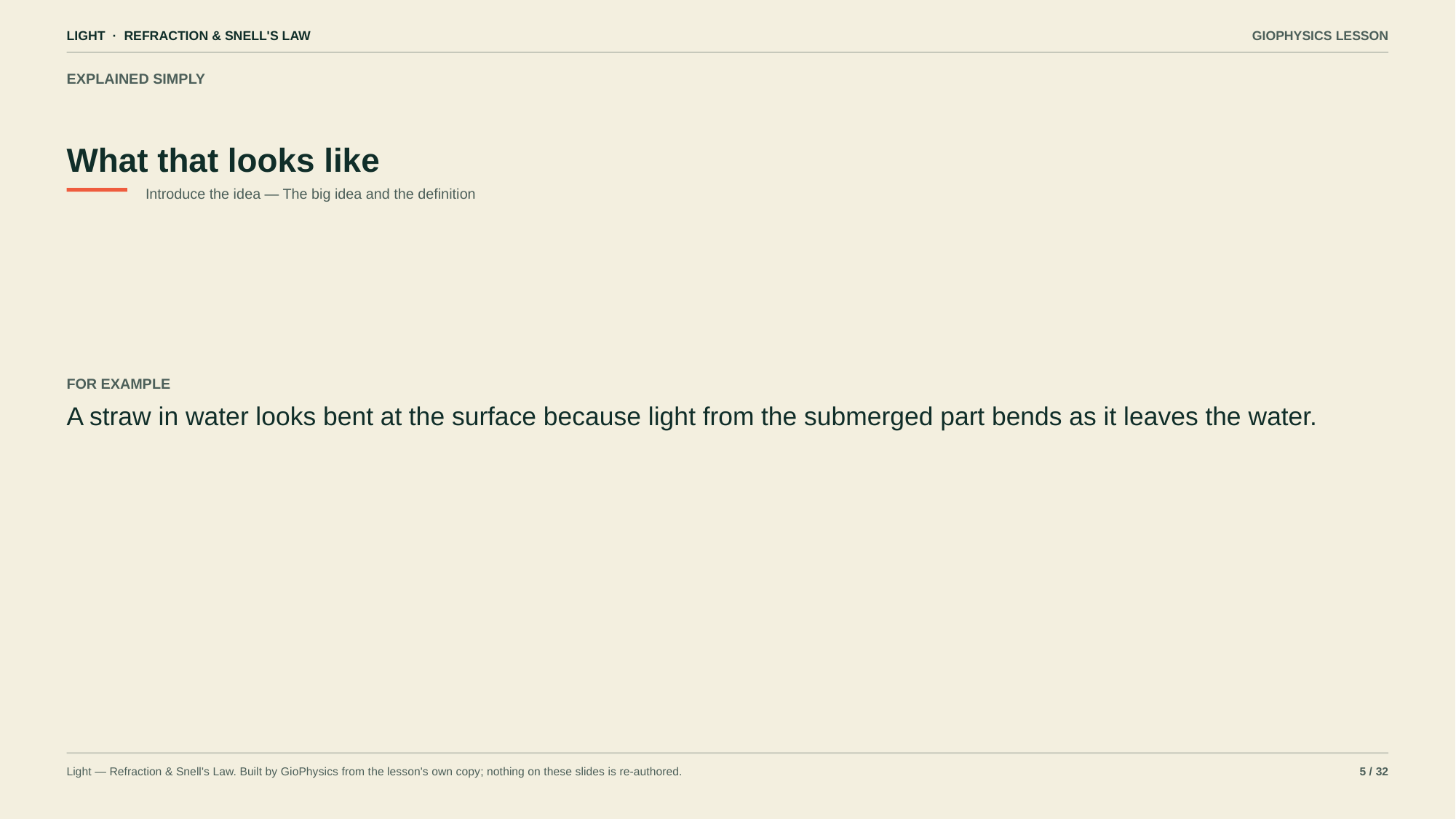

LIGHT  ·  REFRACTION & SNELL'S LAW
GIOPHYSICS LESSON

EXPLAINED SIMPLY
What that looks like
Introduce the idea — The big idea and the definition

FOR EXAMPLE
A straw in water looks bent at the surface because light from the submerged part bends as it leaves the water.

Light — Refraction & Snell's Law. Built by GioPhysics from the lesson's own copy; nothing on these slides is re-authored.
5 / 32